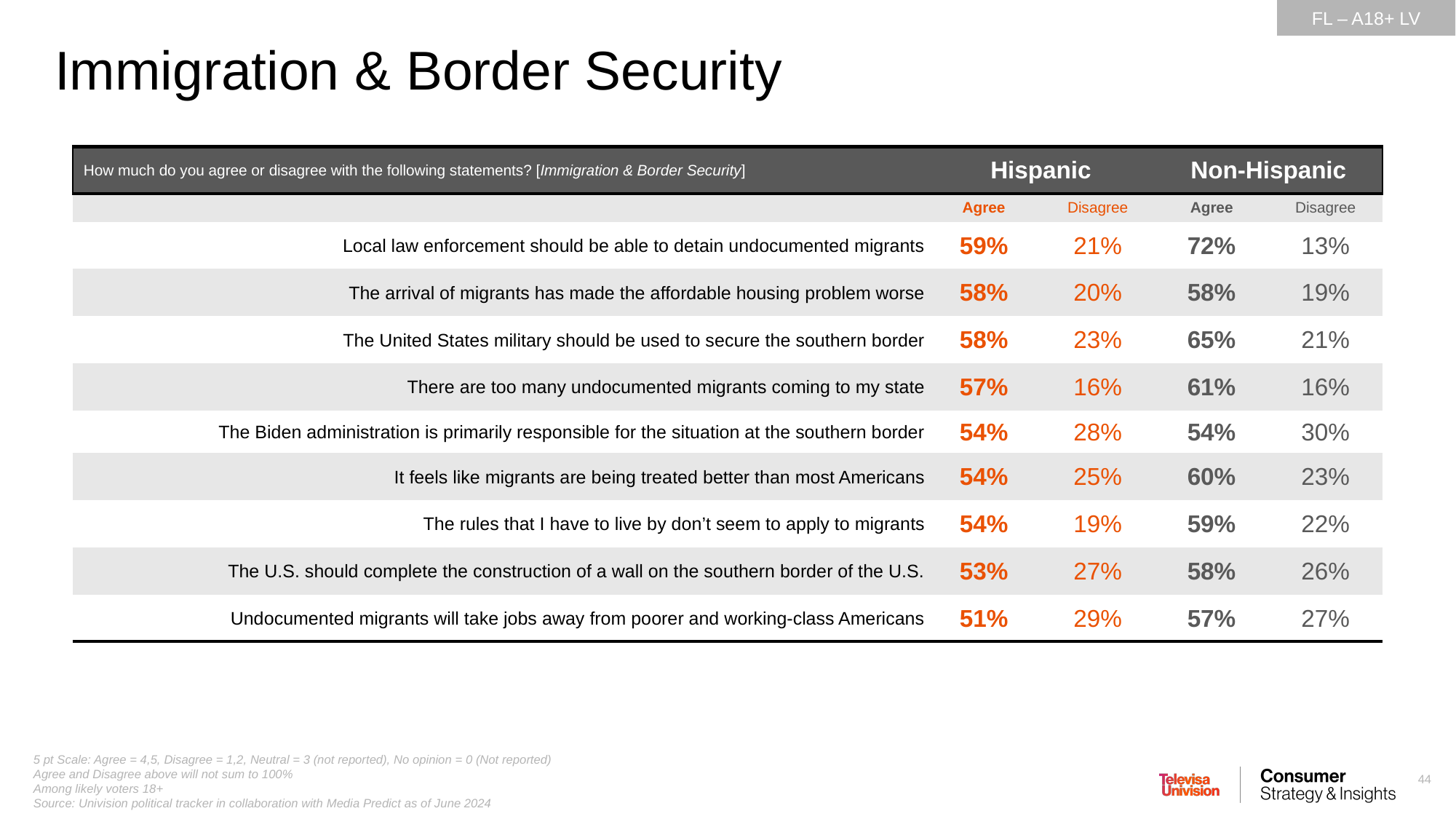

Immigration & Border Security
| How much do you agree or disagree with the following statements? [Immigration & Border Security] | Hispanic | Non-Hispanic | Non-Hispanic | Non-Hispanic |
| --- | --- | --- | --- | --- |
|  | Agree | Disagree | Agree | Disagree |
| Local law enforcement should be able to detain undocumented migrants | 59% | 21% | 72% | 13% |
| The arrival of migrants has made the affordable housing problem worse | 58% | 20% | 58% | 19% |
| The United States military should be used to secure the southern border | 58% | 23% | 65% | 21% |
| There are too many undocumented migrants coming to my state | 57% | 16% | 61% | 16% |
| The Biden administration is primarily responsible for the situation at the southern border | 54% | 28% | 54% | 30% |
| It feels like migrants are being treated better than most Americans | 54% | 25% | 60% | 23% |
| The rules that I have to live by don’t seem to apply to migrants | 54% | 19% | 59% | 22% |
| The U.S. should complete the construction of a wall on the southern border of the U.S. | 53% | 27% | 58% | 26% |
| Undocumented migrants will take jobs away from poorer and working-class Americans | 51% | 29% | 57% | 27% |